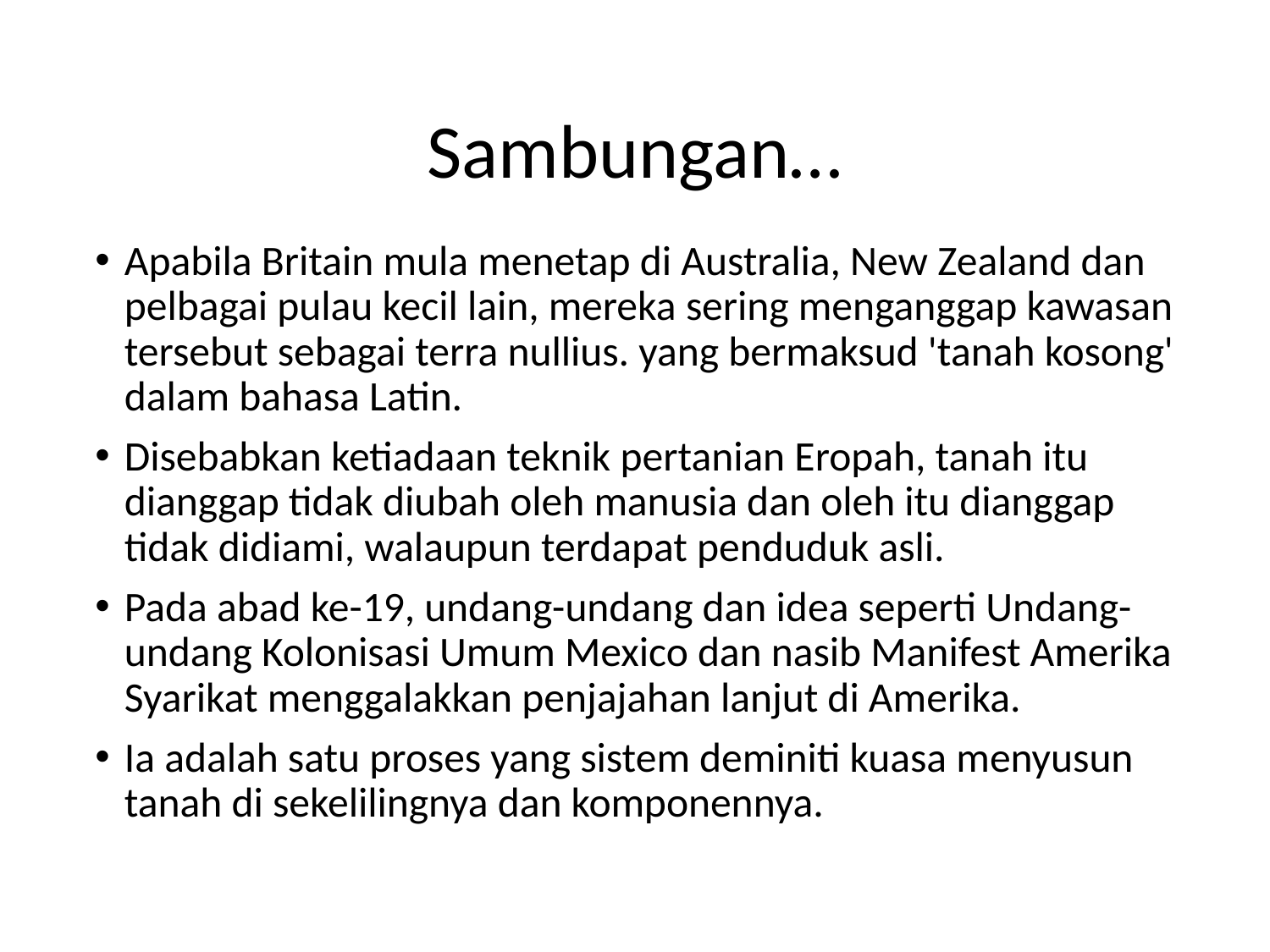

# Sambungan…
Apabila Britain mula menetap di Australia, New Zealand dan pelbagai pulau kecil lain, mereka sering menganggap kawasan tersebut sebagai terra nullius. yang bermaksud 'tanah kosong' dalam bahasa Latin.
Disebabkan ketiadaan teknik pertanian Eropah, tanah itu dianggap tidak diubah oleh manusia dan oleh itu dianggap tidak didiami, walaupun terdapat penduduk asli.
Pada abad ke-19, undang-undang dan idea seperti Undang-undang Kolonisasi Umum Mexico dan nasib Manifest Amerika Syarikat menggalakkan penjajahan lanjut di Amerika.
Ia adalah satu proses yang sistem deminiti kuasa menyusun tanah di sekelilingnya dan komponennya.
35